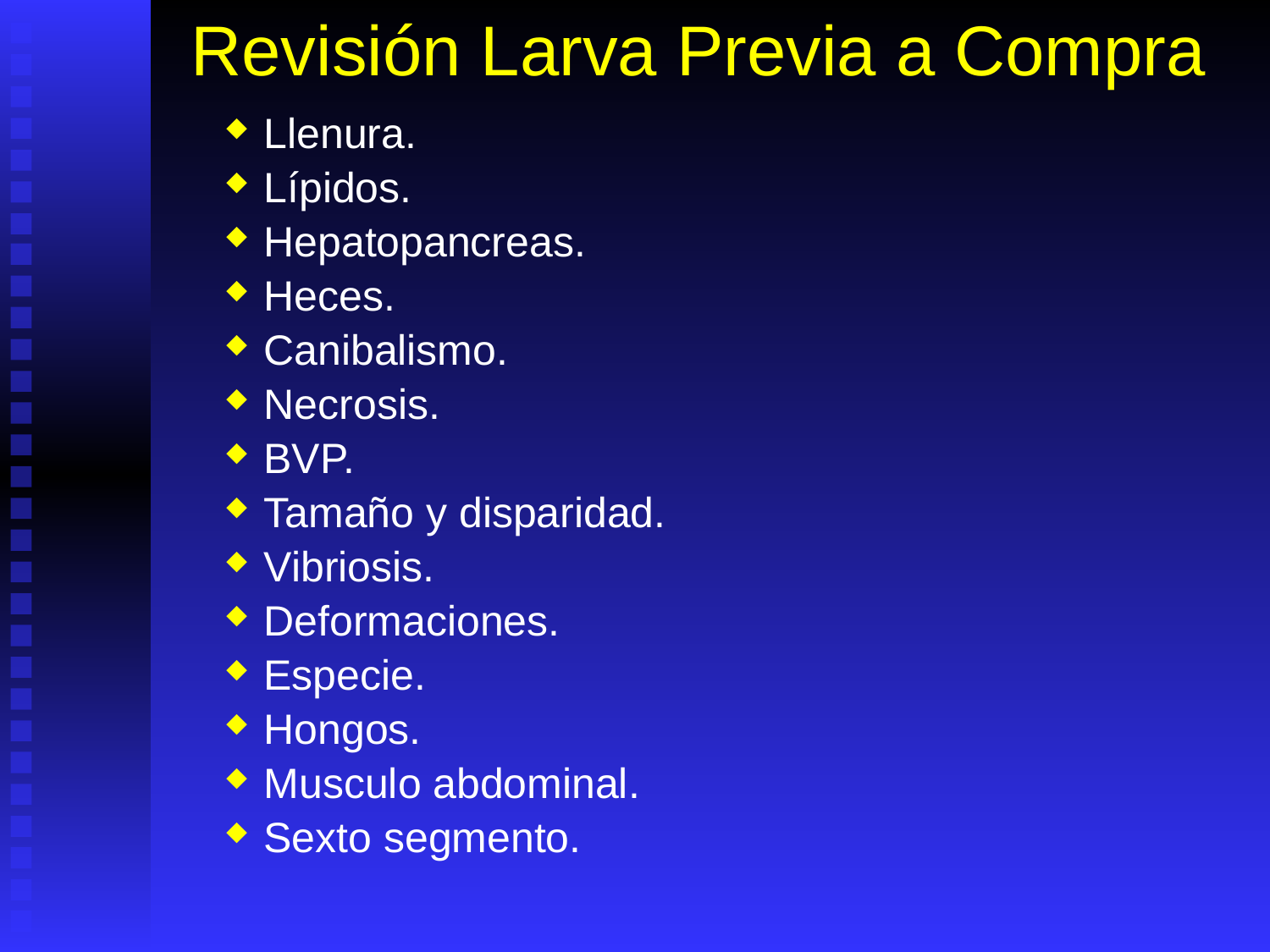

# Revisión Larva Previa a Compra
Llenura.
Lípidos.
Hepatopancreas.
Heces.
Canibalismo.
Necrosis.
BVP.
Tamaño y disparidad.
Vibriosis.
Deformaciones.
Especie.
Hongos.
Musculo abdominal.
Sexto segmento.